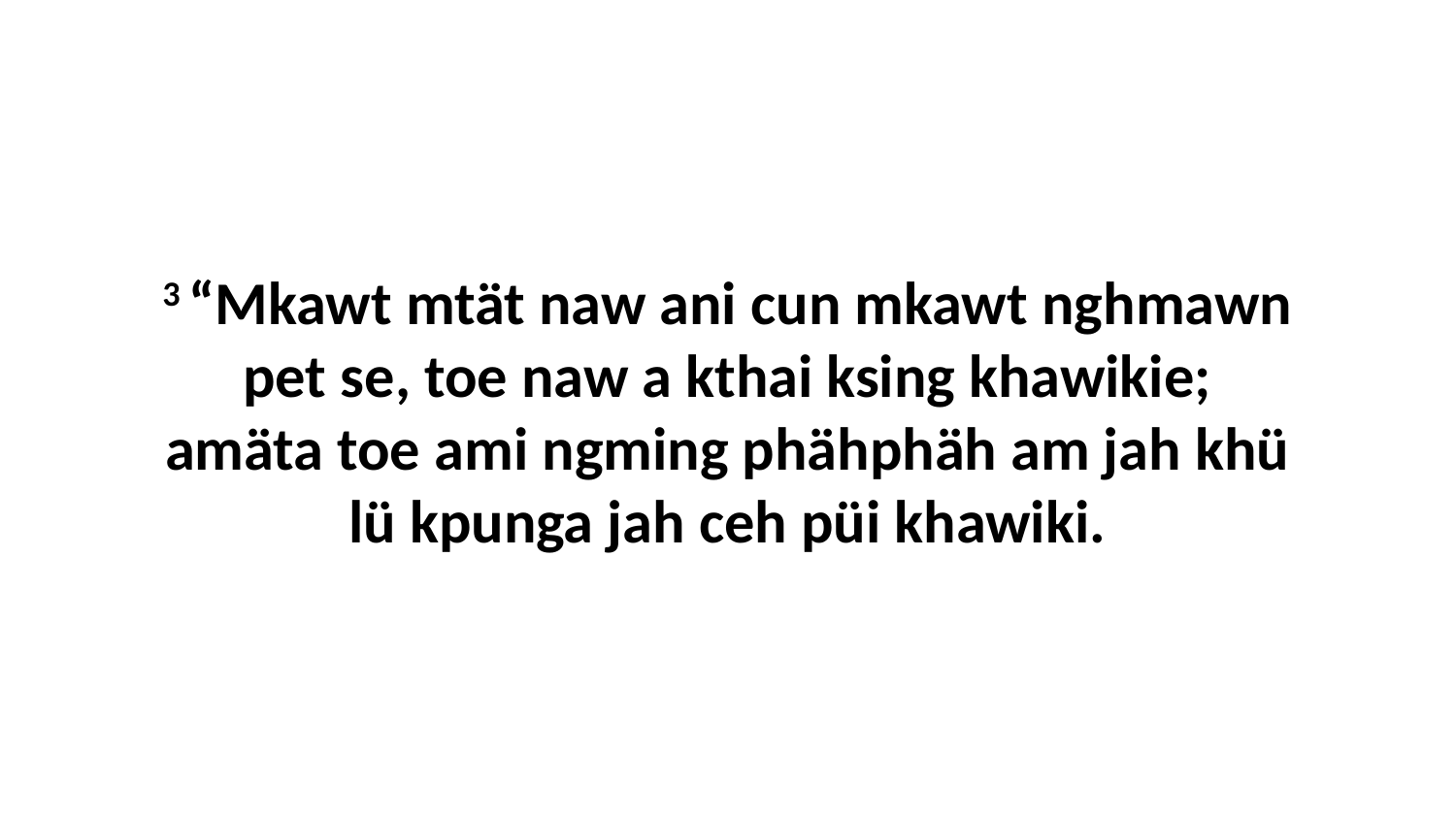

3 “Mkawt mtät naw ani cun mkawt nghmawn pet se, toe naw a kthai ksing khawikie; amäta toe ami ngming phähphäh am jah khü lü kpunga jah ceh püi khawiki.